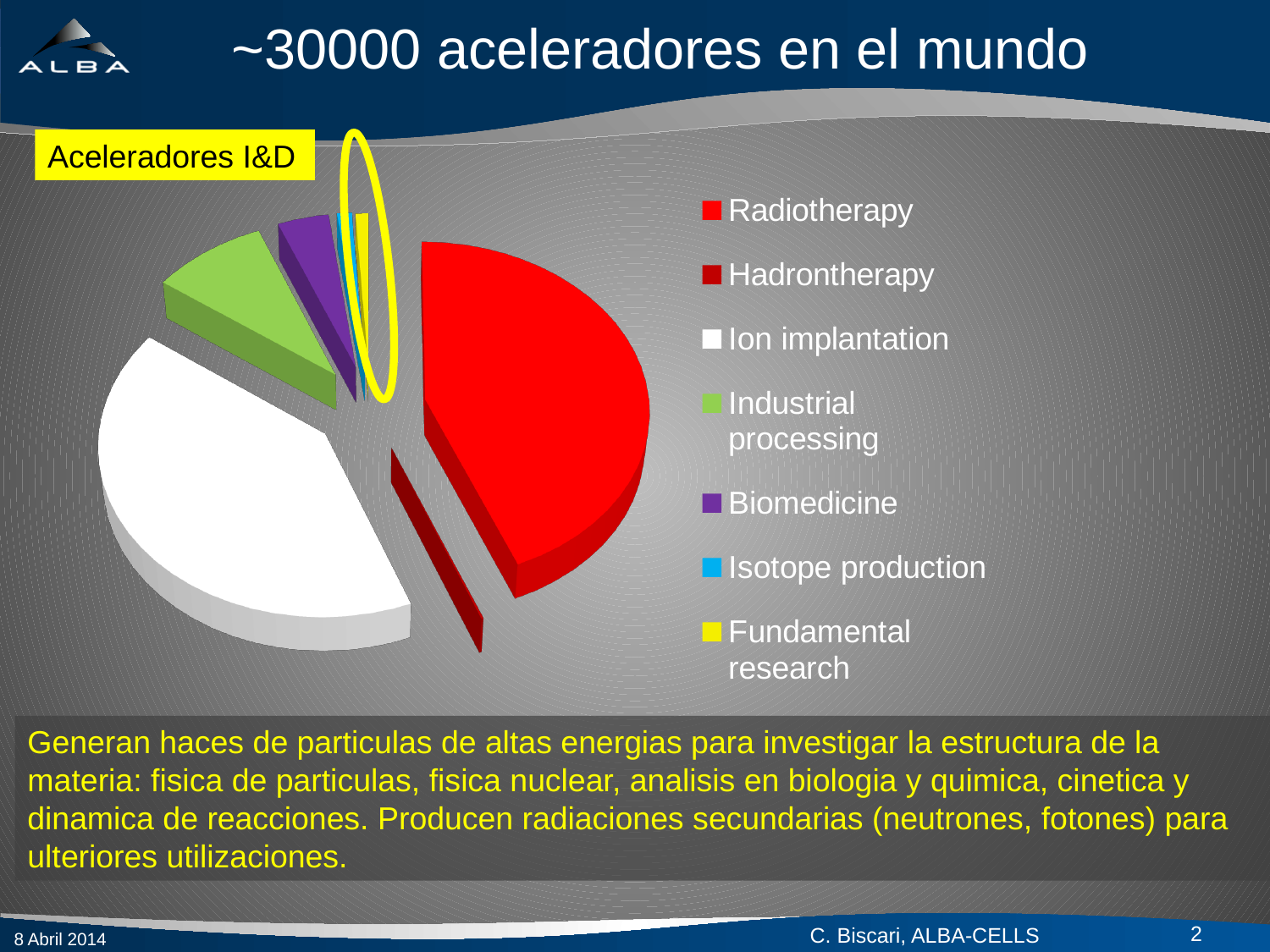

# ~30000 aceleradores en el mundo
Aceleradores I&D

[unsupported chart]

Generan haces de particulas de altas energias para investigar la estructura de la materia: fisica de particulas, fisica nuclear, analisis en biologia y quimica, cinetica y dinamica de reacciones. Producen radiaciones secundarias (neutrones, fotones) para ulteriores utilizaciones.
2
8 Abril 2014
C. Biscari, ALBA-CELLS